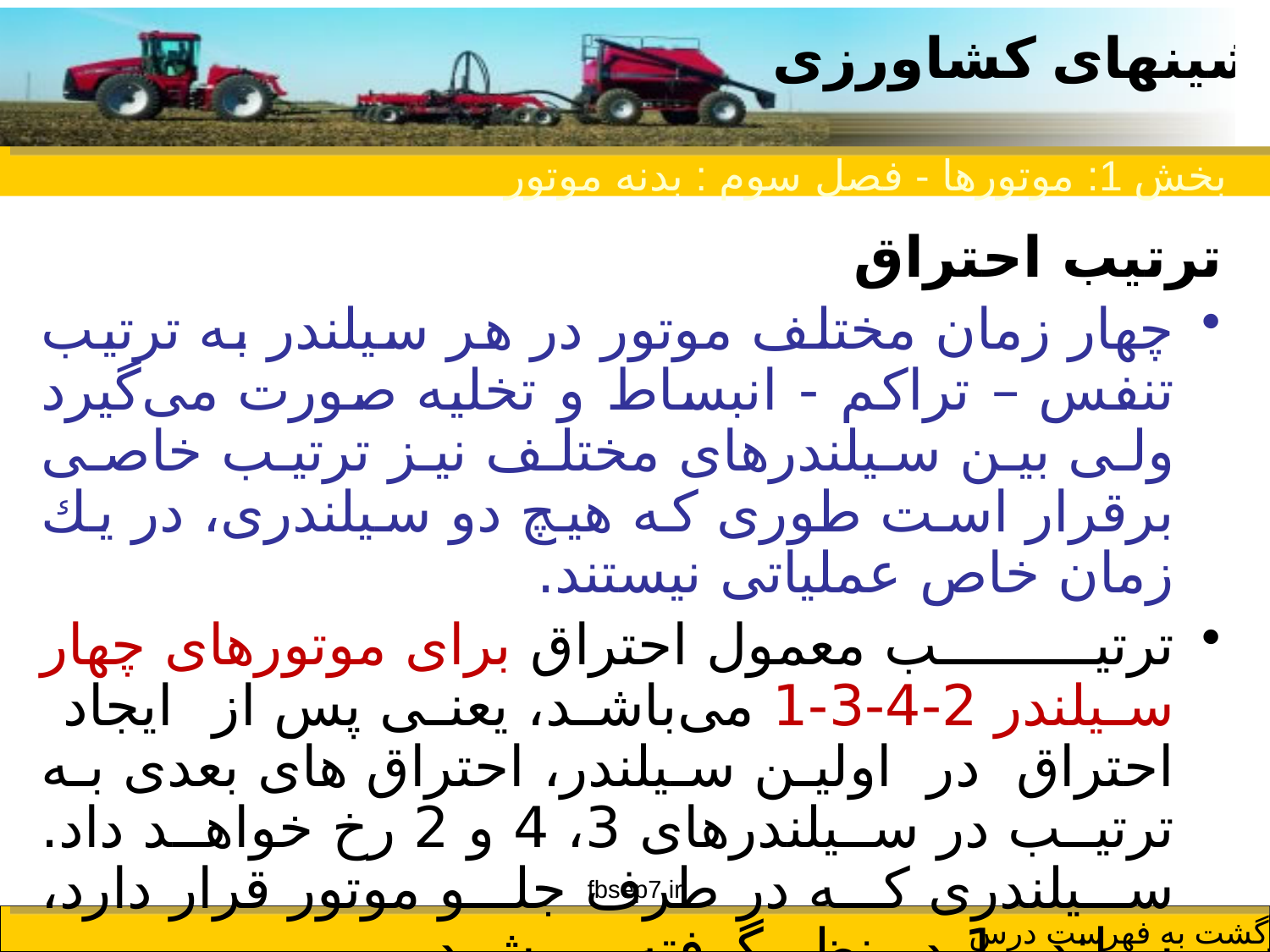

بخش 1: موتورها - فصل سوم : بدنه موتور
ترتیب احتراق
چهار زمان مختلف موتور در هر سیلندر به ترتیب تنفس – تراكم - انبساط و تخلیه صورت می‌گیرد ولی بین سیلندرهای مختلف نیز ترتیب خاصی برقرار است طوری كه هیچ دو سیلندری، در یك زمان خاص عملیاتی نیستند.
ترتیب معمول احتراق برای موتورهای چهار سیلندر 2-4-3-1 می‌باشد، یعنی پس از ایجاد احتراق در اولین سیلندر، احتراق های بعدی به ترتیب در سیلندرهای 3، 4 و 2 رخ خواهد داد. سیلندری كه در طرف جلو موتور قرار دارد، سیلندر 1 در نظر گرفته می‌شود.
fbsep7.ir